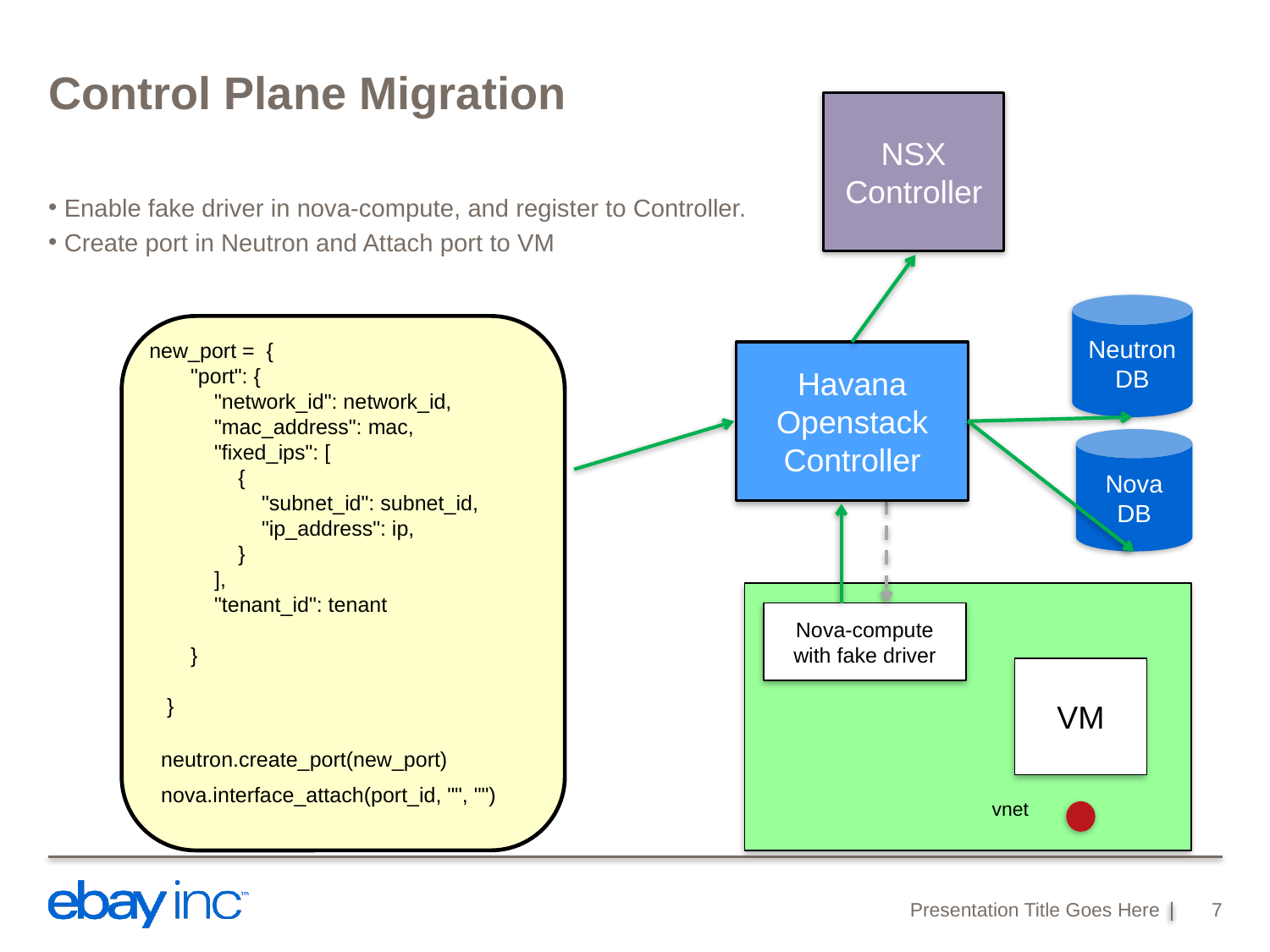

# Control Plane Migration
NSX Controller
Enable fake driver in nova-compute, and register to Controller.
Create port in Neutron and Attach port to VM

Neutron DB
 new_port =  {
        "port": {
            "network_id": network_id,
            "mac_address": mac,
            "fixed_ips": [
                {
                    "subnet_id": subnet_id,
                    "ip_address": ip,
                }
            ],
            "tenant_id": tenant

        }

    }

   neutron.create_port(new_port)

   nova.interface_attach(port_id, "", "")
Havana Openstack Controller
Nova DB

Nova-compute with fake driver
VM
vnet

Presentation Title Goes Here
7